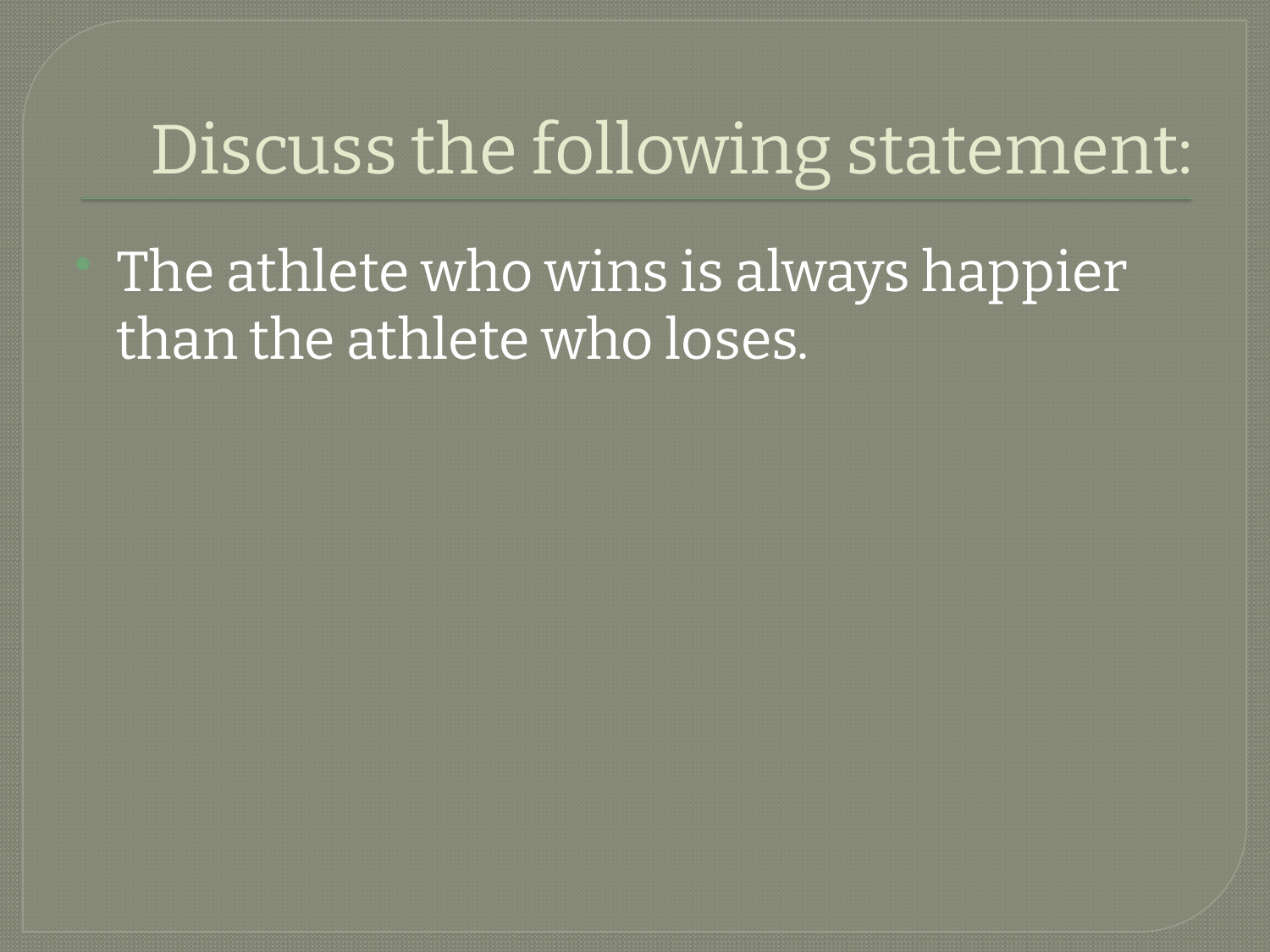

# Discuss the following statement:
The athlete who wins is always happier than the athlete who loses.